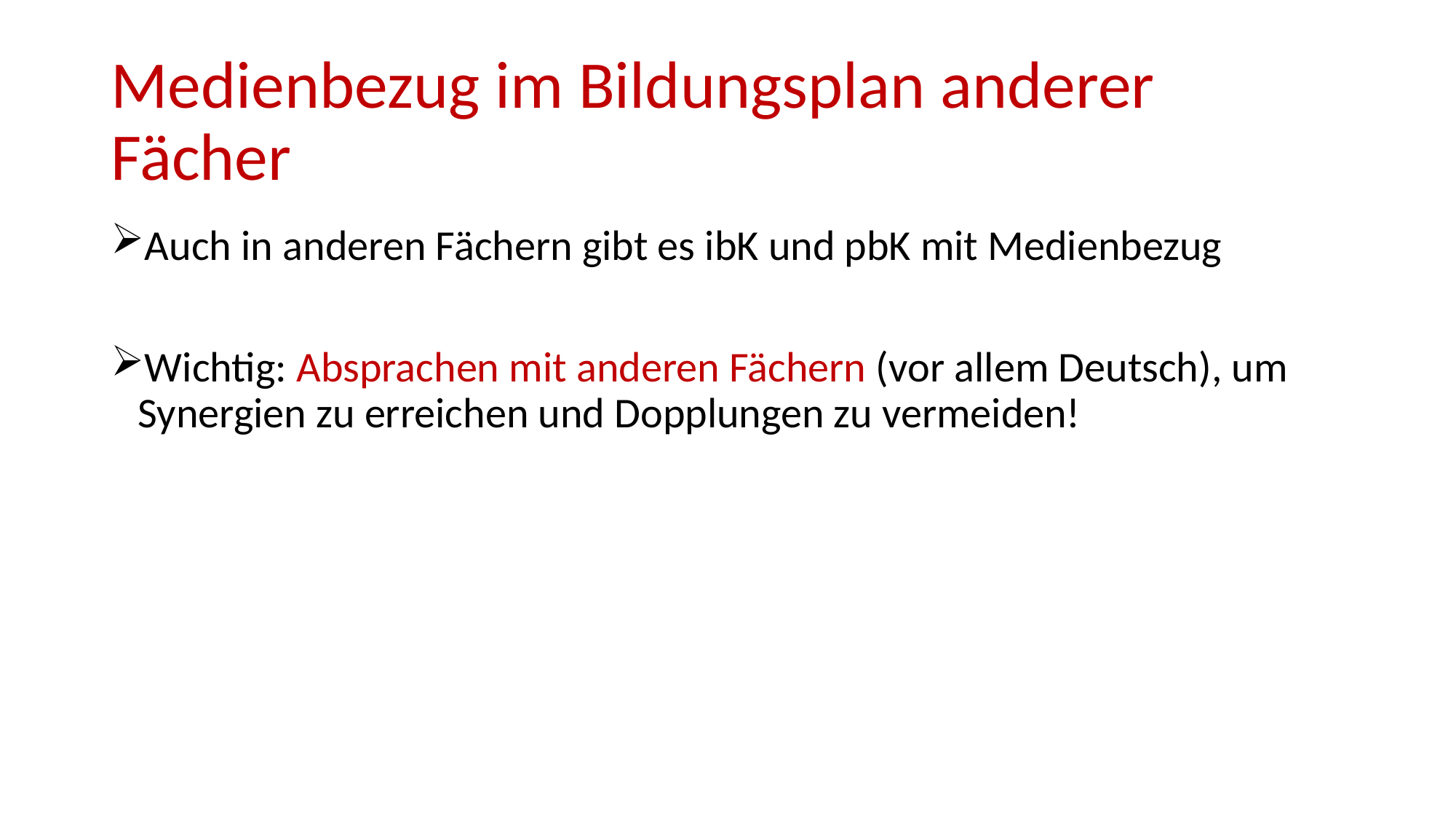

# Medienbezug im Bildungsplan anderer Fächer
Auch in anderen Fächern gibt es ibK und pbK mit Medienbezug

Wichtig: Absprachen mit anderen Fächern (vor allem Deutsch), um Synergien zu erreichen und Dopplungen zu vermeiden!